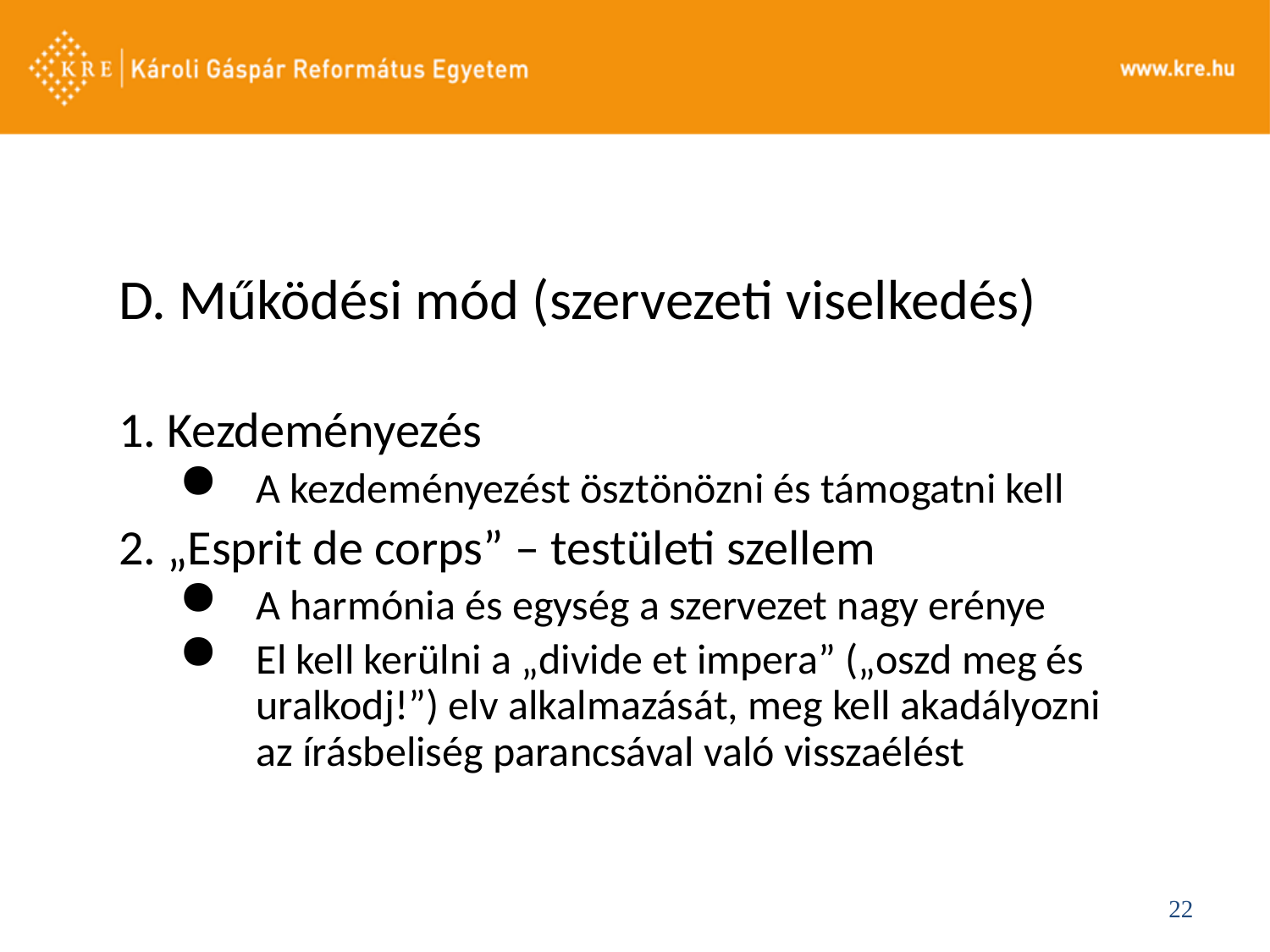

#
D. Működési mód (szervezeti viselkedés)

1. Kezdeményezés
A kezdeményezést ösztönözni és támogatni kell
2. „Esprit de corps” – testületi szellem
A harmónia és egység a szervezet nagy erénye
El kell kerülni a „divide et impera” („oszd meg és uralkodj!”) elv alkalmazását, meg kell akadályozni az írásbeliség parancsával való visszaélést

22